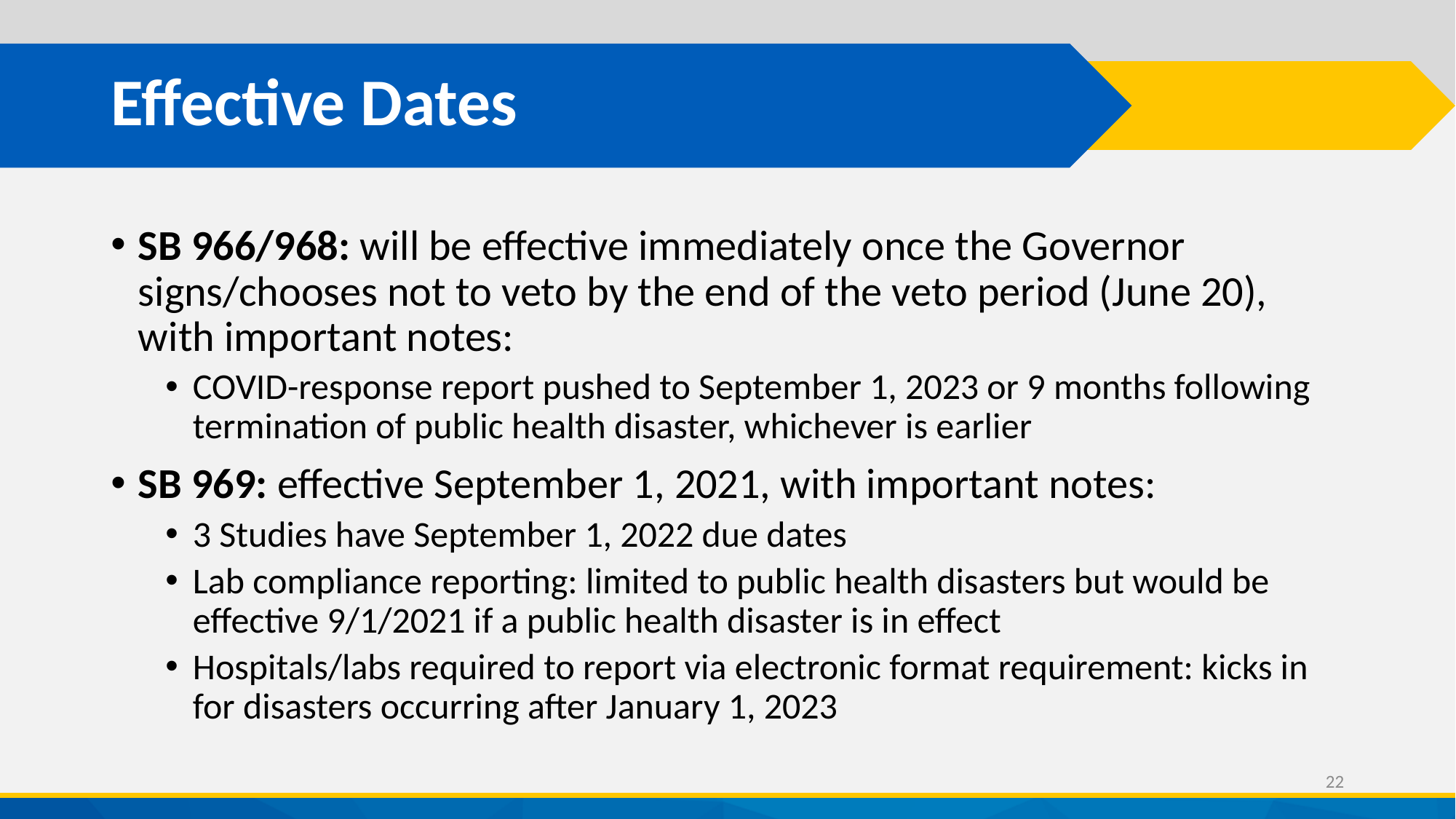

# Effective Dates
SB 966/968: will be effective immediately once the Governor signs/chooses not to veto by the end of the veto period (June 20), with important notes:
COVID-response report pushed to September 1, 2023 or 9 months following termination of public health disaster, whichever is earlier
SB 969: effective September 1, 2021, with important notes:
3 Studies have September 1, 2022 due dates
Lab compliance reporting: limited to public health disasters but would be effective 9/1/2021 if a public health disaster is in effect
Hospitals/labs required to report via electronic format requirement: kicks in for disasters occurring after January 1, 2023
22